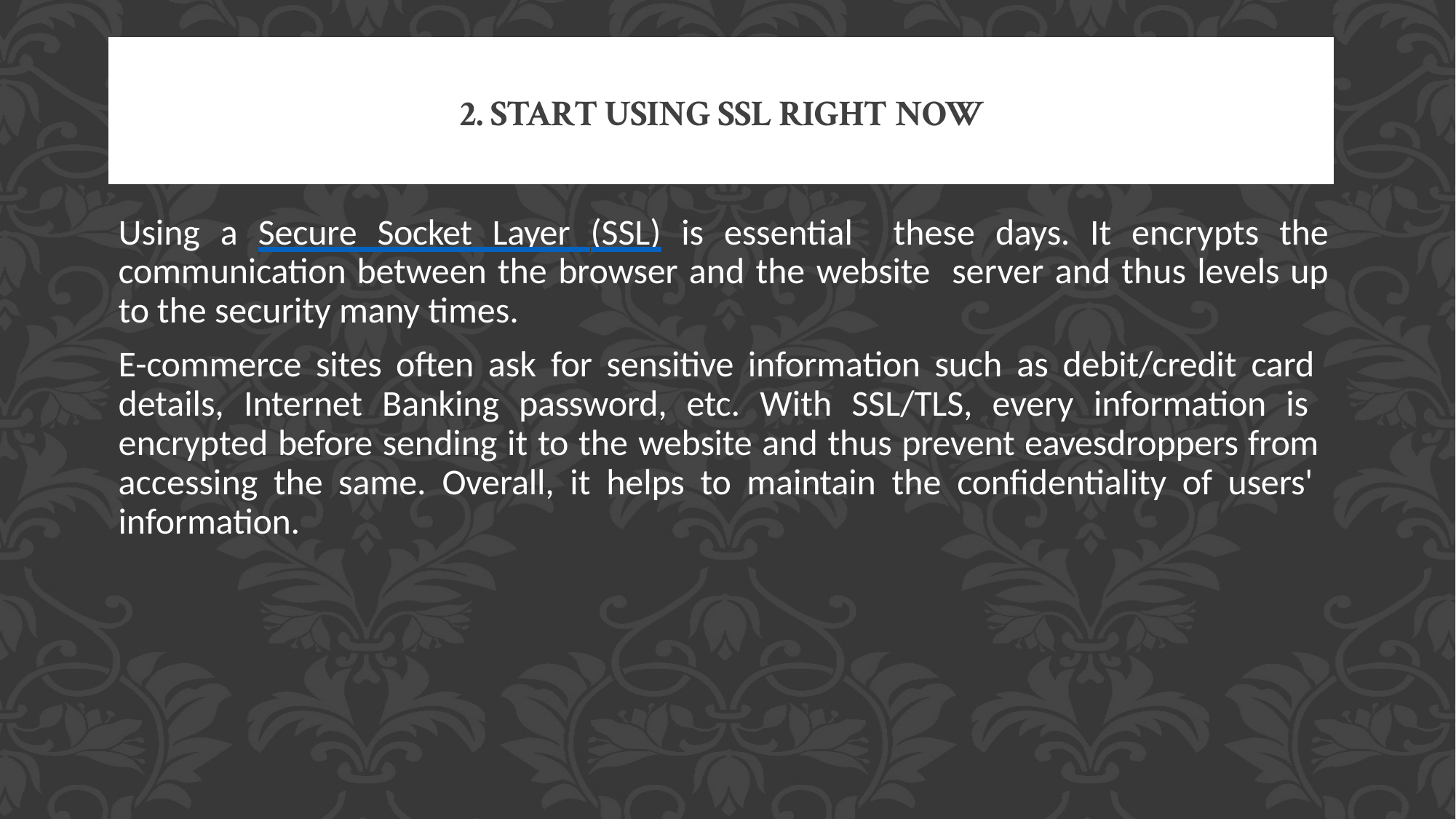

# 2. Start Using SSL Right Now
Using a Secure Socket Layer (SSL) is essential  these days. It encrypts the communication between the browser and the website  server and thus levels up to the security many times.
E-commerce sites often ask for sensitive information such as debit/credit card  details, Internet Banking password, etc. With SSL/TLS, every information is  encrypted before sending it to the website and thus prevent eavesdroppers from  accessing the same. Overall, it helps to maintain the confidentiality of users'  information.